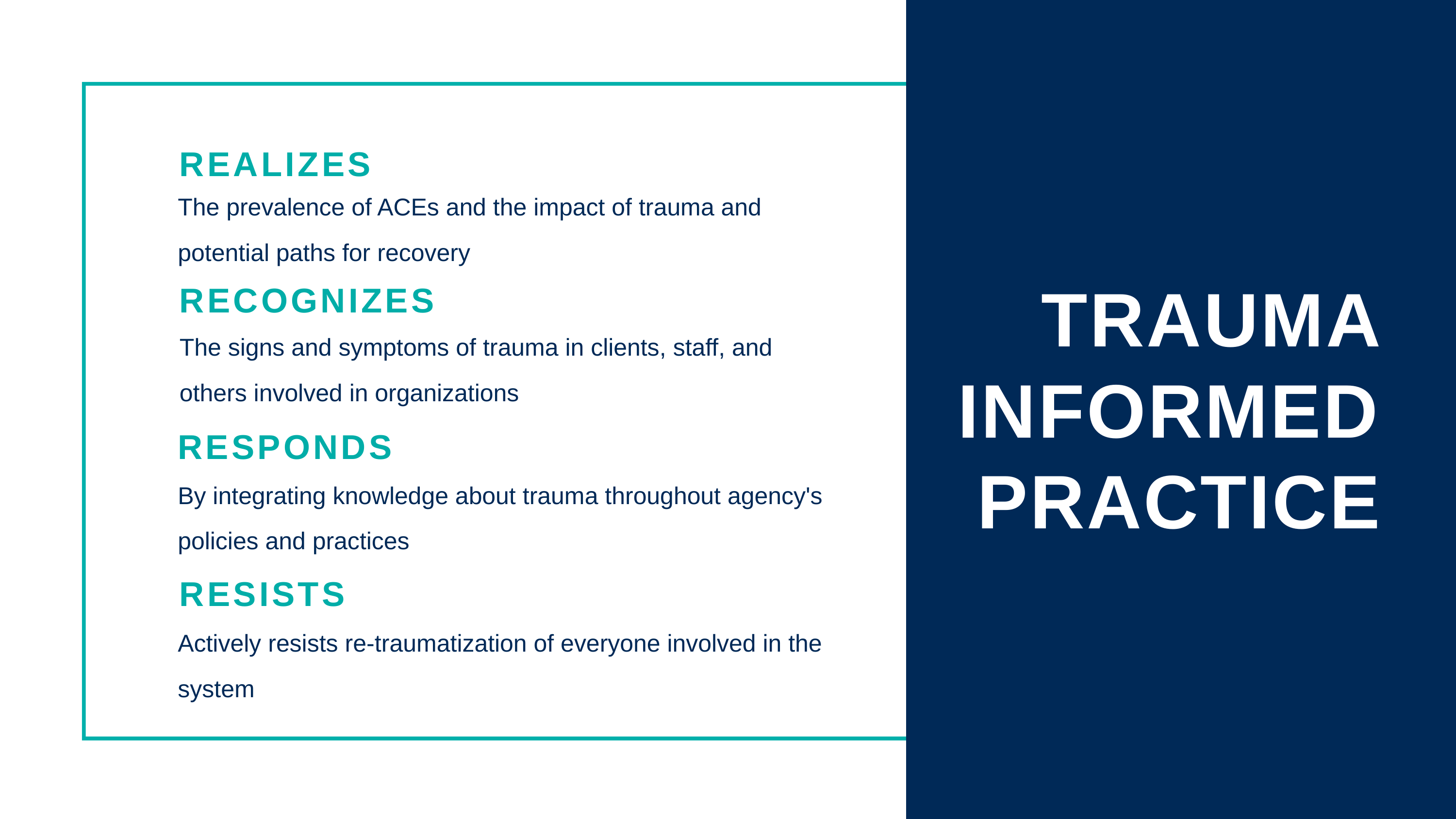

REALIZES
The prevalence of ACEs and the impact of trauma and potential paths for recovery
TRAUMA INFORMED PRACTICE
RECOGNIZES
The signs and symptoms of trauma in clients, staff, and others involved in organizations
RESPONDS
By integrating knowledge about trauma throughout agency's policies and practices
RESISTS
Actively resists re-traumatization of everyone involved in the system